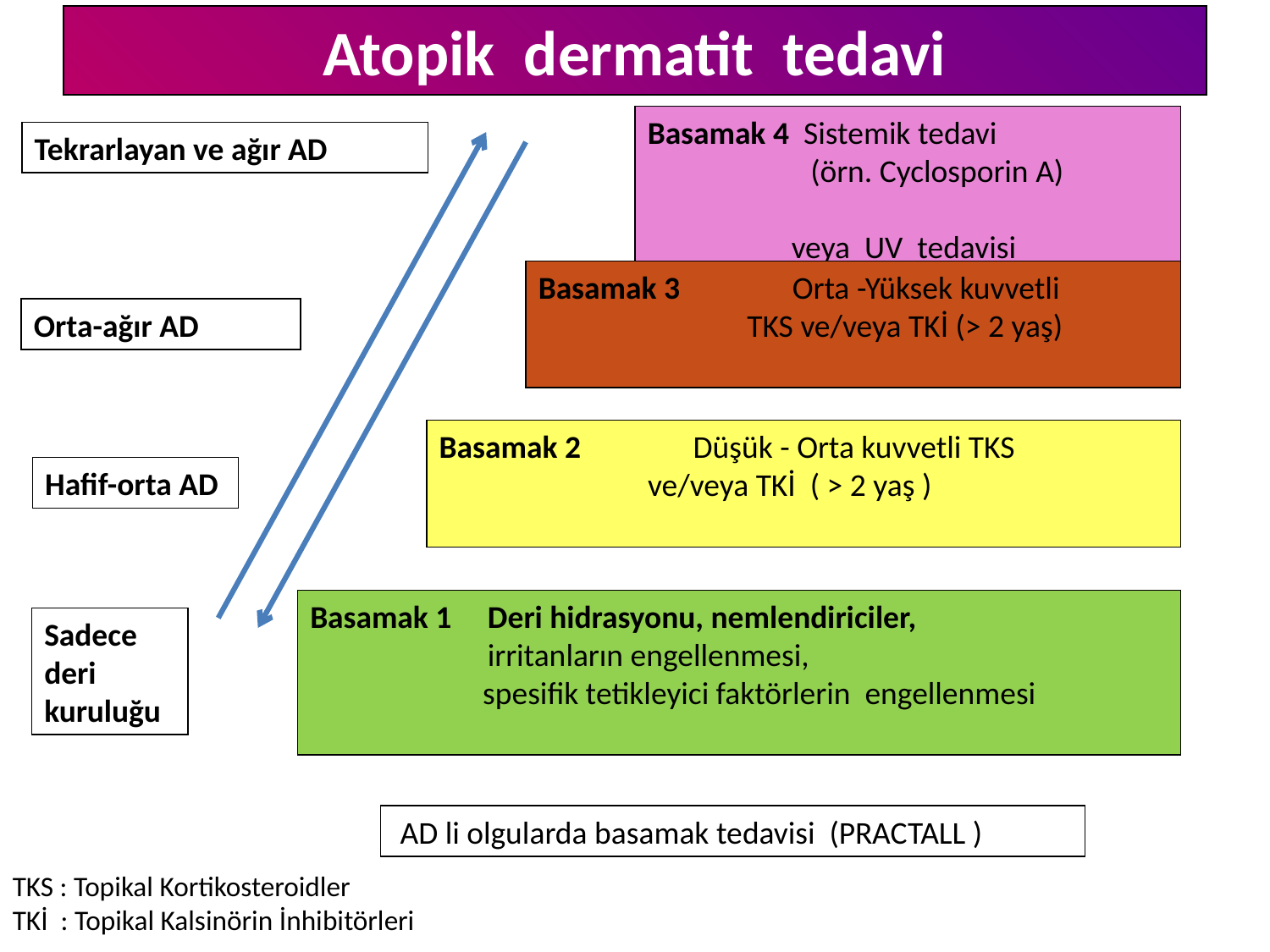

Atopik  dermatit  tedavi
Basamak 4  Sistemik tedavi
	     (örn. Cyclosporin A)
                    veya  UV  tedavisi

Tekrarlayan ve ağır AD
Basamak 3	Orta -Yüksek kuvvetli
                             TKS ve/veya TKİ (> 2 yaş)

Orta-ağır AD
Basamak 2	Düşük - Orta kuvvetli TKS
                             ve/veya TKİ  ( > 2 yaş )

Hafif-orta AD
Basamak 1     Deri hidrasyonu, nemlendiriciler,
	       irritanların engellenmesi,
                        spesifik tetikleyici faktörlerin  engellenmesi

Sadece
deri
kuruluğu
 AD li olgularda basamak tedavisi  (PRACTALL )
TKS : Topikal Kortikosteroidler
TKİ  : Topikal Kalsinörin İnhibitörleri